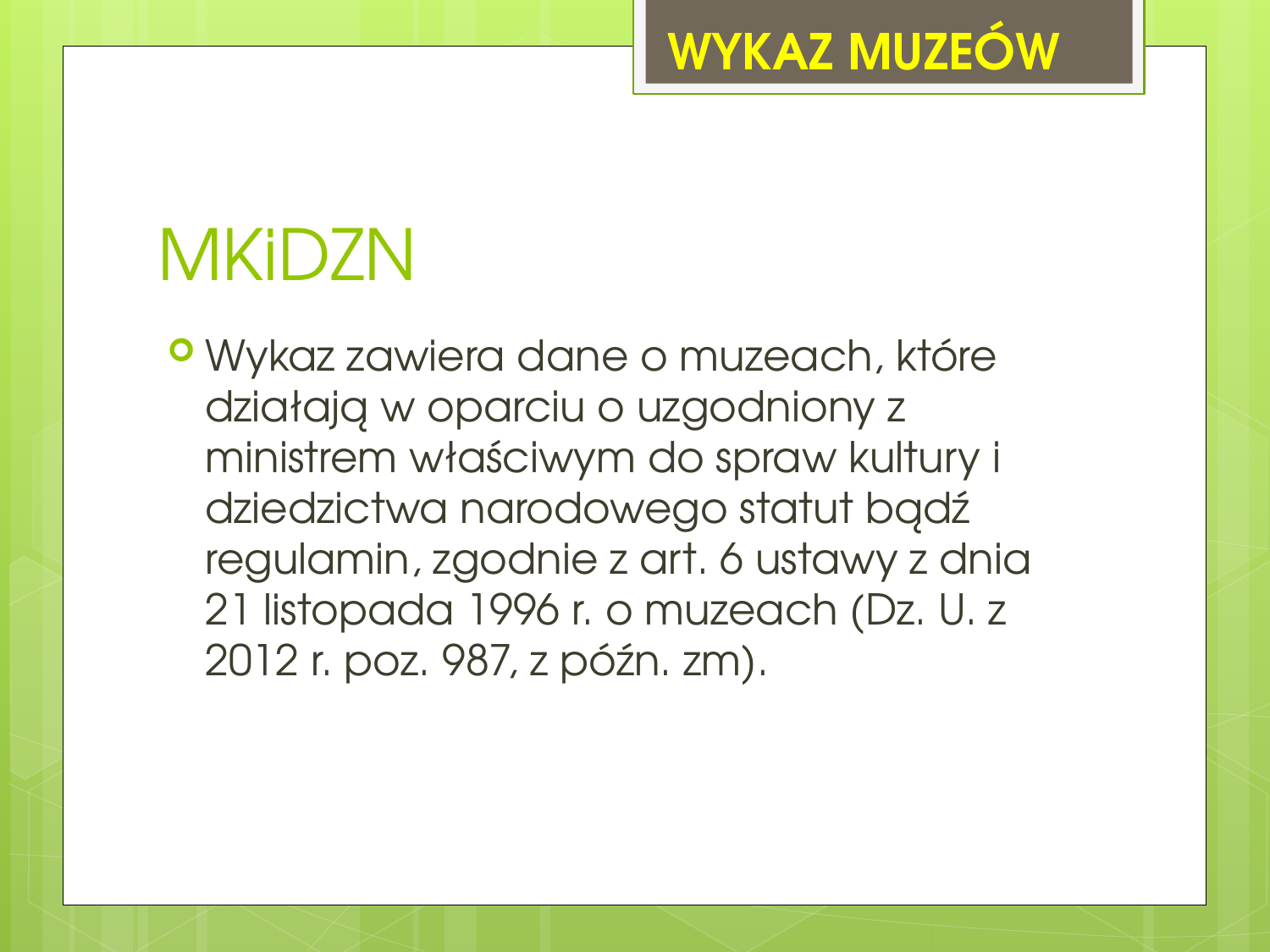

WYKAZ MUZEÓW
# MKiDZN
Wykaz zawiera dane o muzeach, które działają w oparciu o uzgodniony z ministrem właściwym do spraw kultury i dziedzictwa narodowego statut bądź regulamin, zgodnie z art. 6 ustawy z dnia 21 listopada 1996 r. o muzeach (Dz. U. z 2012 r. poz. 987, z późn. zm).